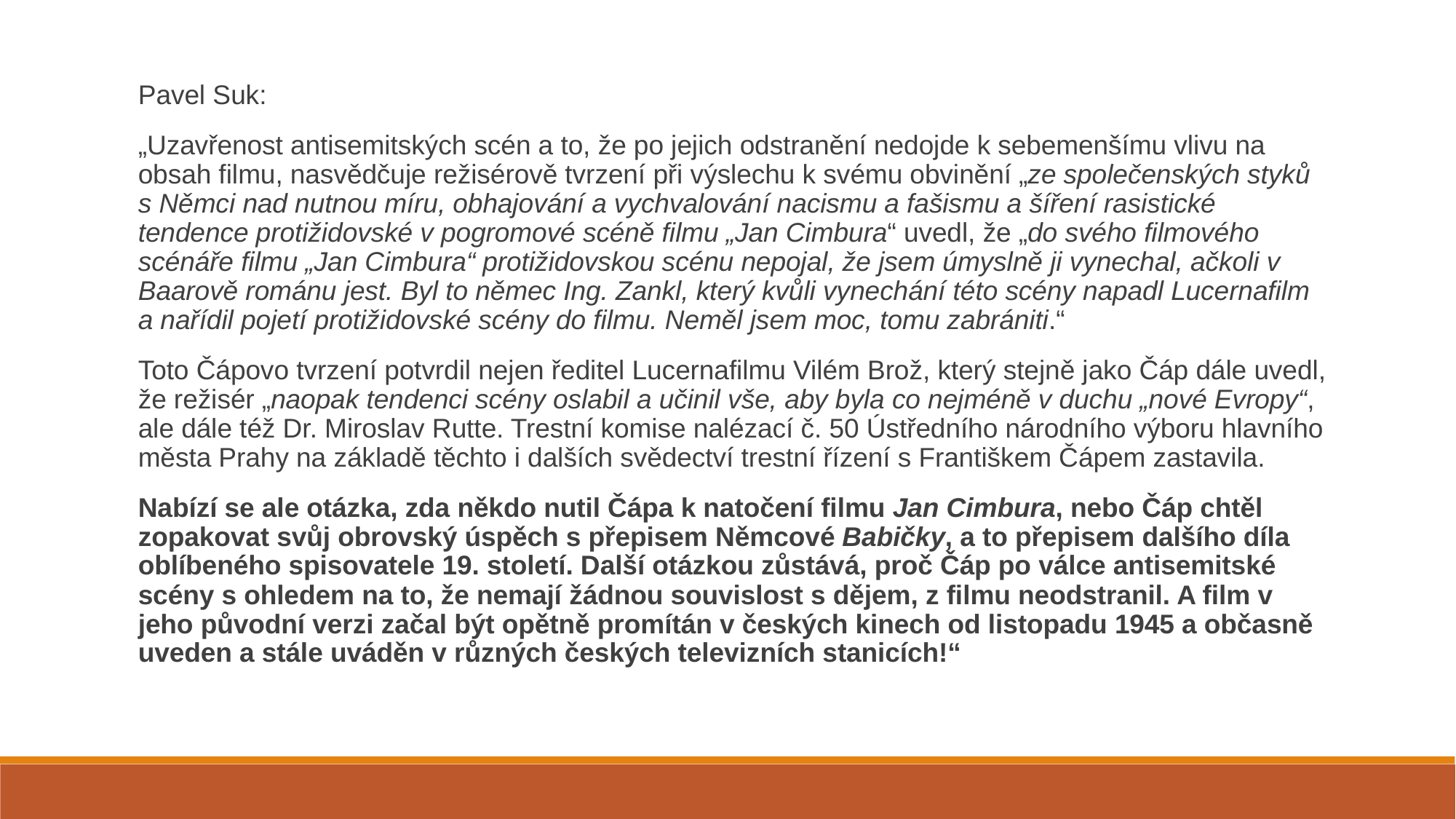

Pavel Suk:
„Uzavřenost antisemitských scén a to, že po jejich odstranění nedojde k sebemenšímu vlivu na obsah filmu, nasvědčuje režisérově tvrzení při výslechu k svému obvinění „ze společenských styků s Němci nad nutnou míru, obhajování a vychvalování nacismu a fašismu a šíření rasistické tendence protižidovské v pogromové scéně filmu „Jan Cimbura“ uvedl, že „do svého filmového scénáře filmu „Jan Cimbura“ protižidovskou scénu nepojal, že jsem úmyslně ji vynechal, ačkoli v Baarově románu jest. Byl to němec Ing. Zankl, který kvůli vynechání této scény napadl Lucernafilm a nařídil pojetí protižidovské scény do filmu. Neměl jsem moc, tomu zabrániti.“
Toto Čápovo tvrzení potvrdil nejen ředitel Lucernafilmu Vilém Brož, který stejně jako Čáp dále uvedl, že režisér „naopak tendenci scény oslabil a učinil vše, aby byla co nejméně v duchu „nové Evropy“, ale dále též Dr. Miroslav Rutte. Trestní komise nalézací č. 50 Ústředního národního výboru hlavního města Prahy na základě těchto i dalších svědectví trestní řízení s Františkem Čápem zastavila.
Nabízí se ale otázka, zda někdo nutil Čápa k natočení filmu Jan Cimbura, nebo Čáp chtěl zopakovat svůj obrovský úspěch s přepisem Němcové Babičky, a to přepisem dalšího díla oblíbeného spisovatele 19. století. Další otázkou zůstává, proč Čáp po válce antisemitské scény s ohledem na to, že nemají žádnou souvislost s dějem, z filmu neodstranil. A film v jeho původní verzi začal být opětně promítán v českých kinech od listopadu 1945 a občasně uveden a stále uváděn v různých českých televizních stanicích!“